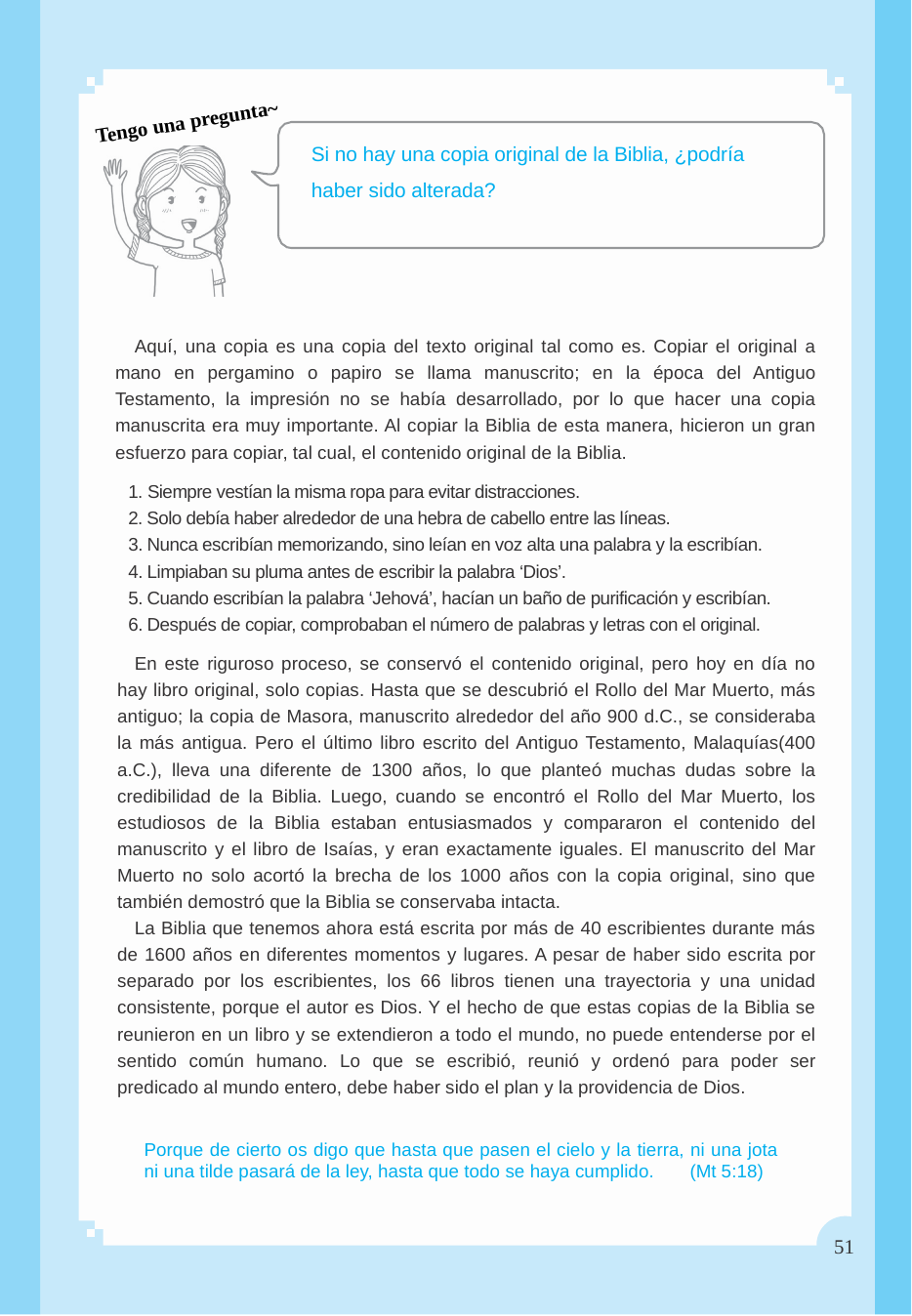

Tengo una pregunta~

Si no hay una copia original de la Biblia, ¿podría haber sido alterada?

Aquí, una copia es una copia del texto original tal como es. Copiar el original a mano en pergamino o papiro se llama manuscrito; en la época del Antiguo Testamento, la impresión no se había desarrollado, por lo que hacer una copia manuscrita era muy importante. Al copiar la Biblia de esta manera, hicieron un gran esfuerzo para copiar, tal cual, el contenido original de la Biblia.
1. Siempre vestían la misma ropa para evitar distracciones.
2. Solo debía haber alrededor de una hebra de cabello entre las líneas.
3. Nunca escribían memorizando, sino leían en voz alta una palabra y la escribían.
4. Limpiaban su pluma antes de escribir la palabra ‘Dios’.
5. Cuando escribían la palabra ‘Jehová’, hacían un baño de purificación y escribían.
6. Después de copiar, comprobaban el número de palabras y letras con el original.
En este riguroso proceso, se conservó el contenido original, pero hoy en día no hay libro original, solo copias. Hasta que se descubrió el Rollo del Mar Muerto, más antiguo; la copia de Masora, manuscrito alrededor del año 900 d.C., se consideraba la más antigua. Pero el último libro escrito del Antiguo Testamento, Malaquías(400 a.C.), lleva una diferente de 1300 años, lo que planteó muchas dudas sobre la credibilidad de la Biblia. Luego, cuando se encontró el Rollo del Mar Muerto, los estudiosos de la Biblia estaban entusiasmados y compararon el contenido del manuscrito y el libro de Isaías, y eran exactamente iguales. El manuscrito del Mar Muerto no solo acortó la brecha de los 1000 años con la copia original, sino que también demostró que la Biblia se conservaba intacta.
La Biblia que tenemos ahora está escrita por más de 40 escribientes durante más de 1600 años en diferentes momentos y lugares. A pesar de haber sido escrita por separado por los escribientes, los 66 libros tienen una trayectoria y una unidad consistente, porque el autor es Dios. Y el hecho de que estas copias de la Biblia se reunieron en un libro y se extendieron a todo el mundo, no puede entenderse por el sentido común humano. Lo que se escribió, reunió y ordenó para poder ser predicado al mundo entero, debe haber sido el plan y la providencia de Dios.
Porque de cierto os digo que hasta que pasen el cielo y la tierra, ni una jota ni una tilde pasará de la ley, hasta que todo se haya cumplido.       (Mt 5:18)

51